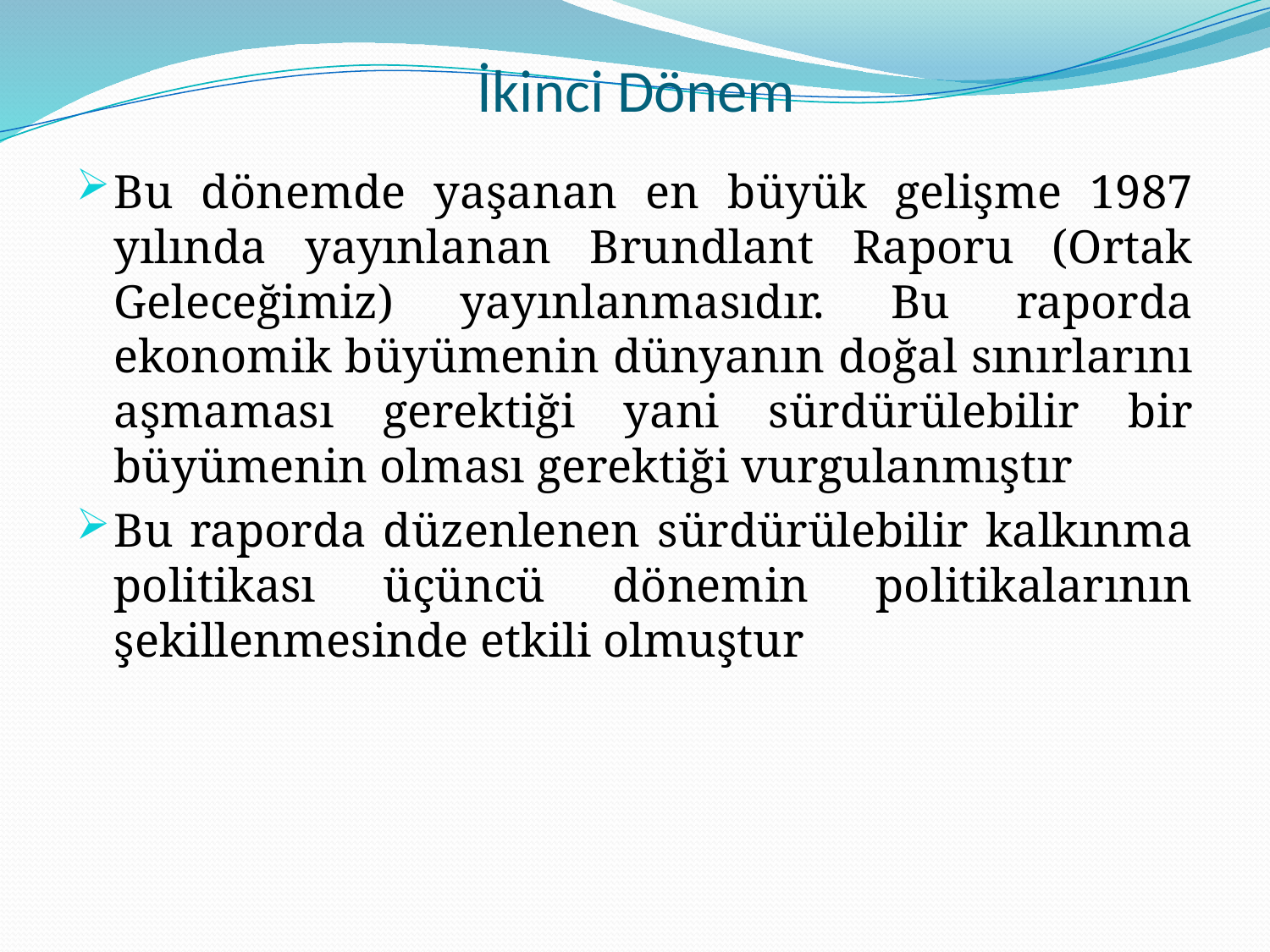

# İkinci Dönem
Bu dönemde yaşanan en büyük gelişme 1987 yılında yayınlanan Brundlant Raporu (Ortak Geleceğimiz) yayınlanmasıdır. Bu raporda ekonomik büyümenin dünyanın doğal sınırlarını aşmaması gerektiği yani sürdürülebilir bir büyümenin olması gerektiği vurgulanmıştır
Bu raporda düzenlenen sürdürülebilir kalkınma politikası üçüncü dönemin politikalarının şekillenmesinde etkili olmuştur